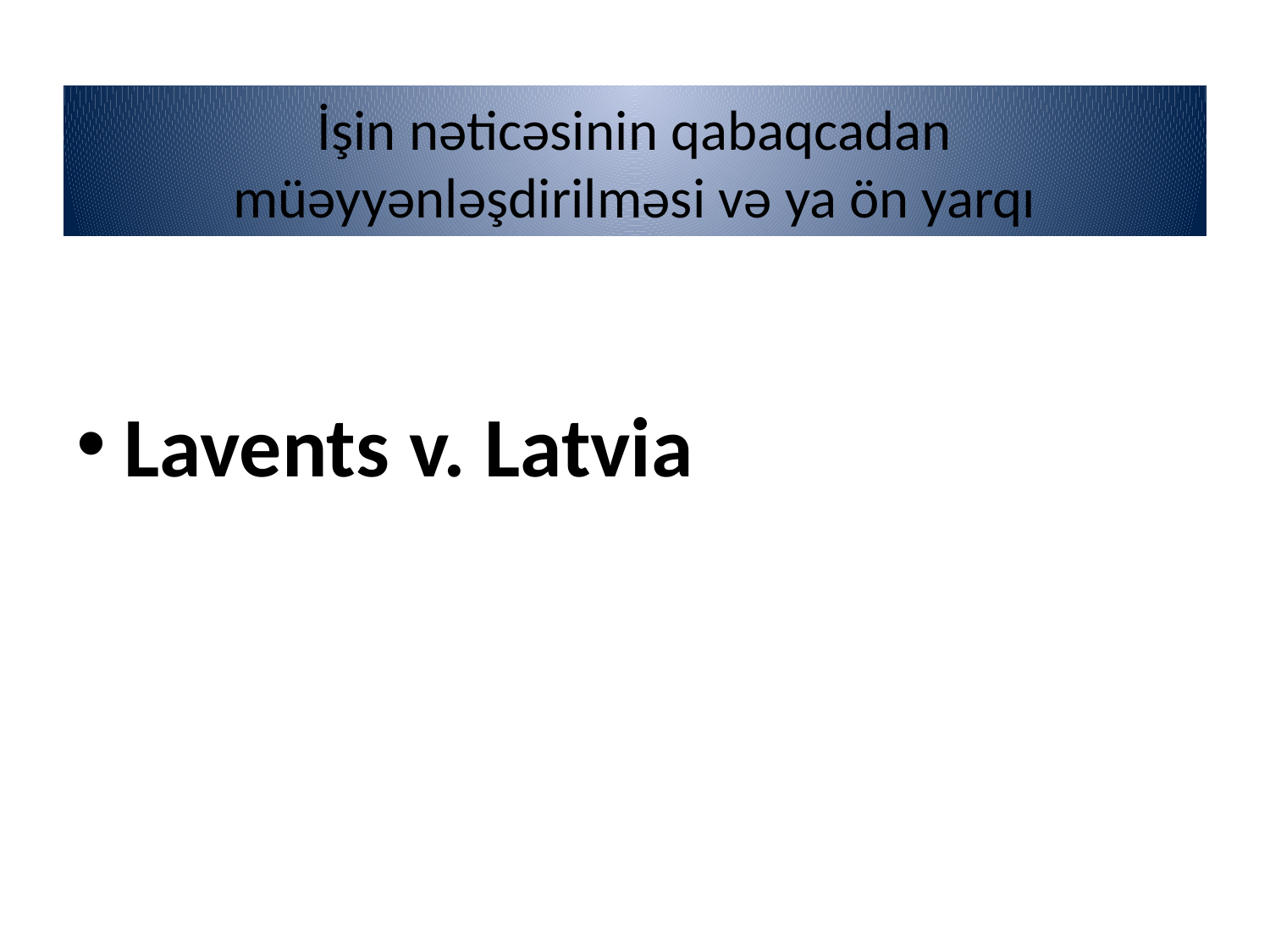

# İşin nəticəsinin qabaqcadan müəyyənləşdirilməsi və ya ön yarqı

Lavents v. Latvia